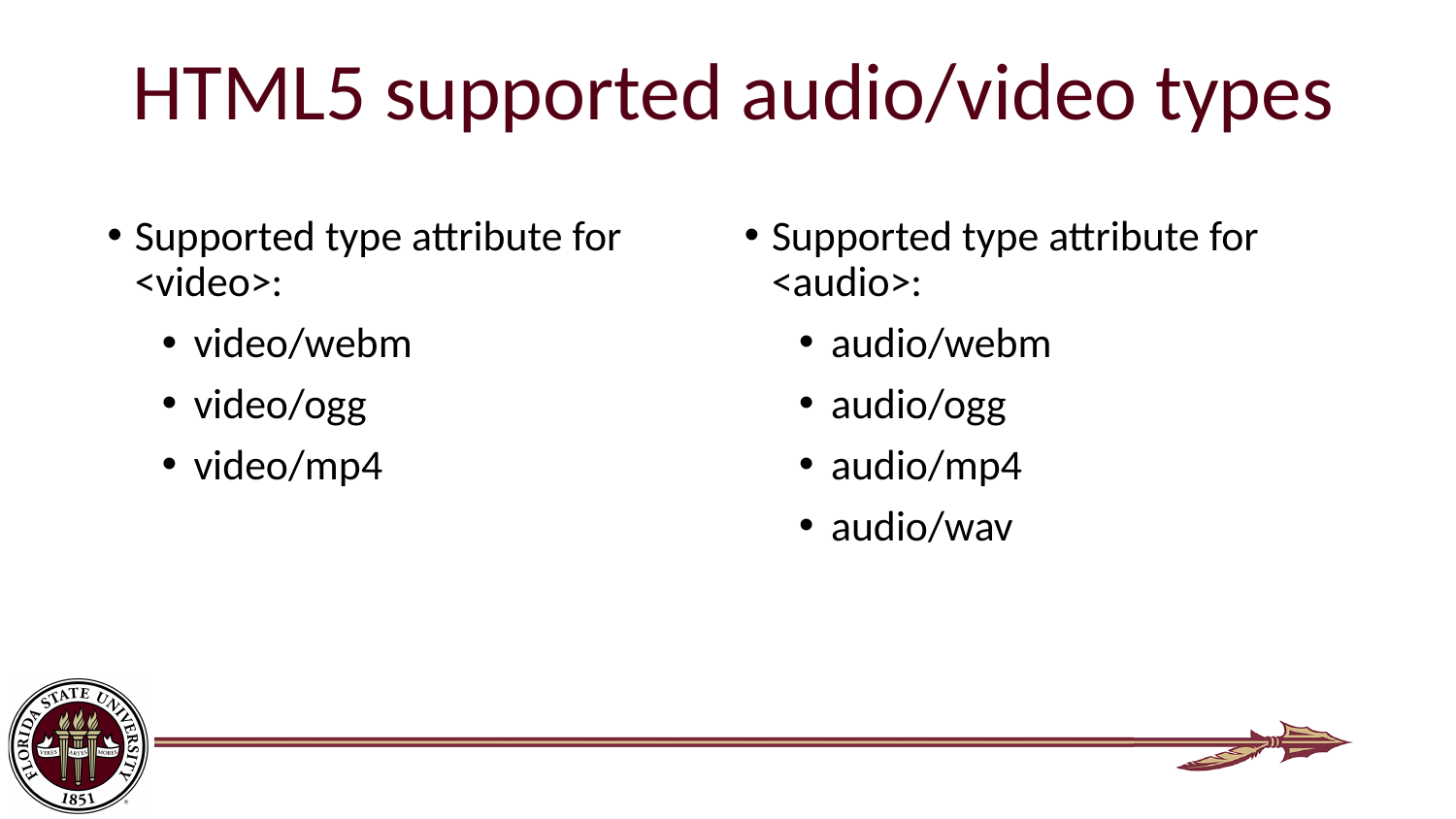

# HTML5 supported audio/video types
Supported type attribute for  <video>:
video/webm
video/ogg
video/mp4

Supported type attribute for  <audio>:
audio/webm
audio/ogg
audio/mp4
audio/wav